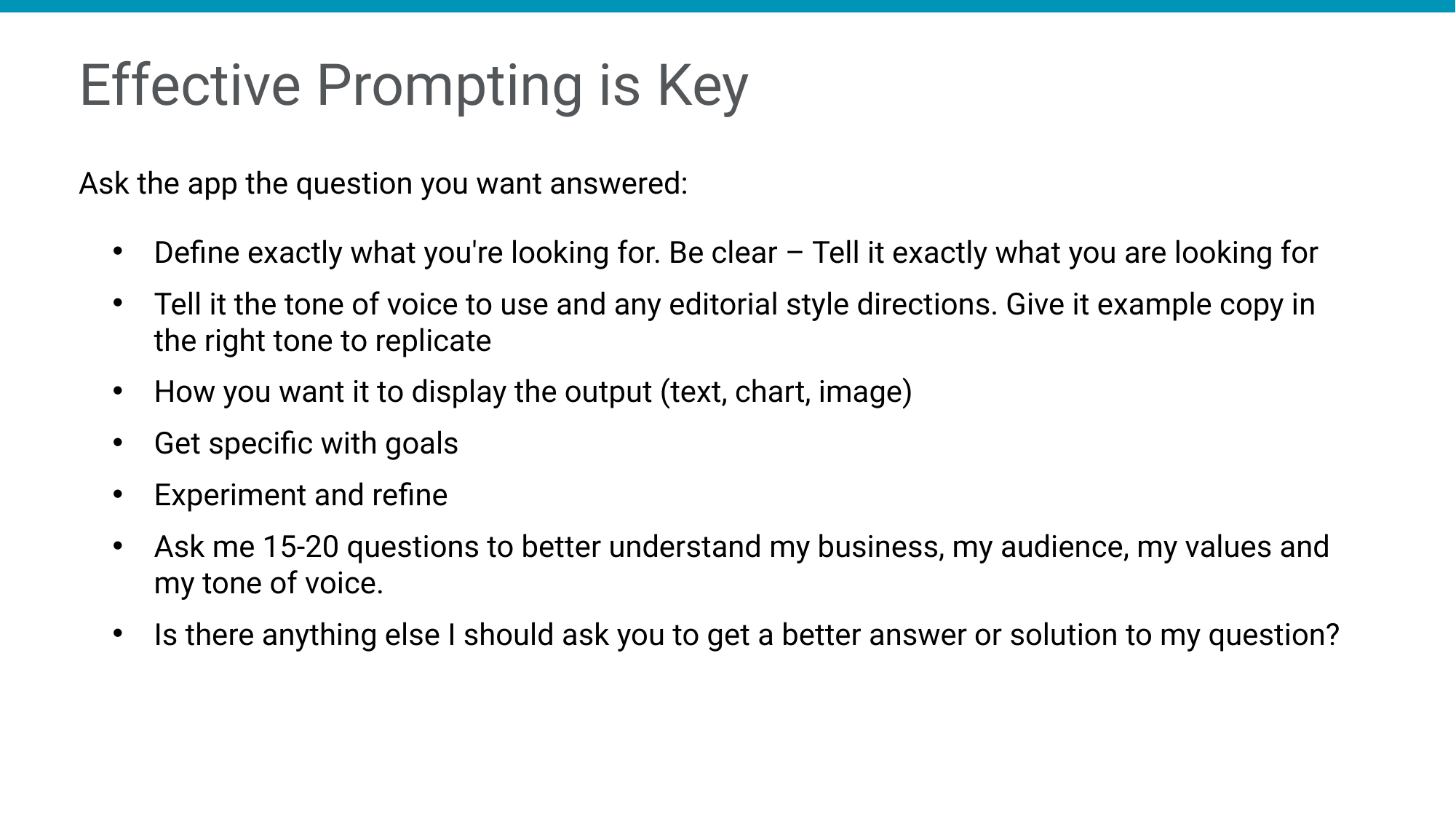

Effective Prompting is Key
Ask the app the question you want answered:

Define exactly what you're looking for. Be clear – Tell it exactly what you are looking for
Tell it the tone of voice to use and any editorial style directions. Give it example copy in the right tone to replicate
How you want it to display the output (text, chart, image)
Get specific with goals
Experiment and refine
Ask me 15-20 questions to better understand my business, my audience, my values and my tone of voice.
Is there anything else I should ask you to get a better answer or solution to my question?